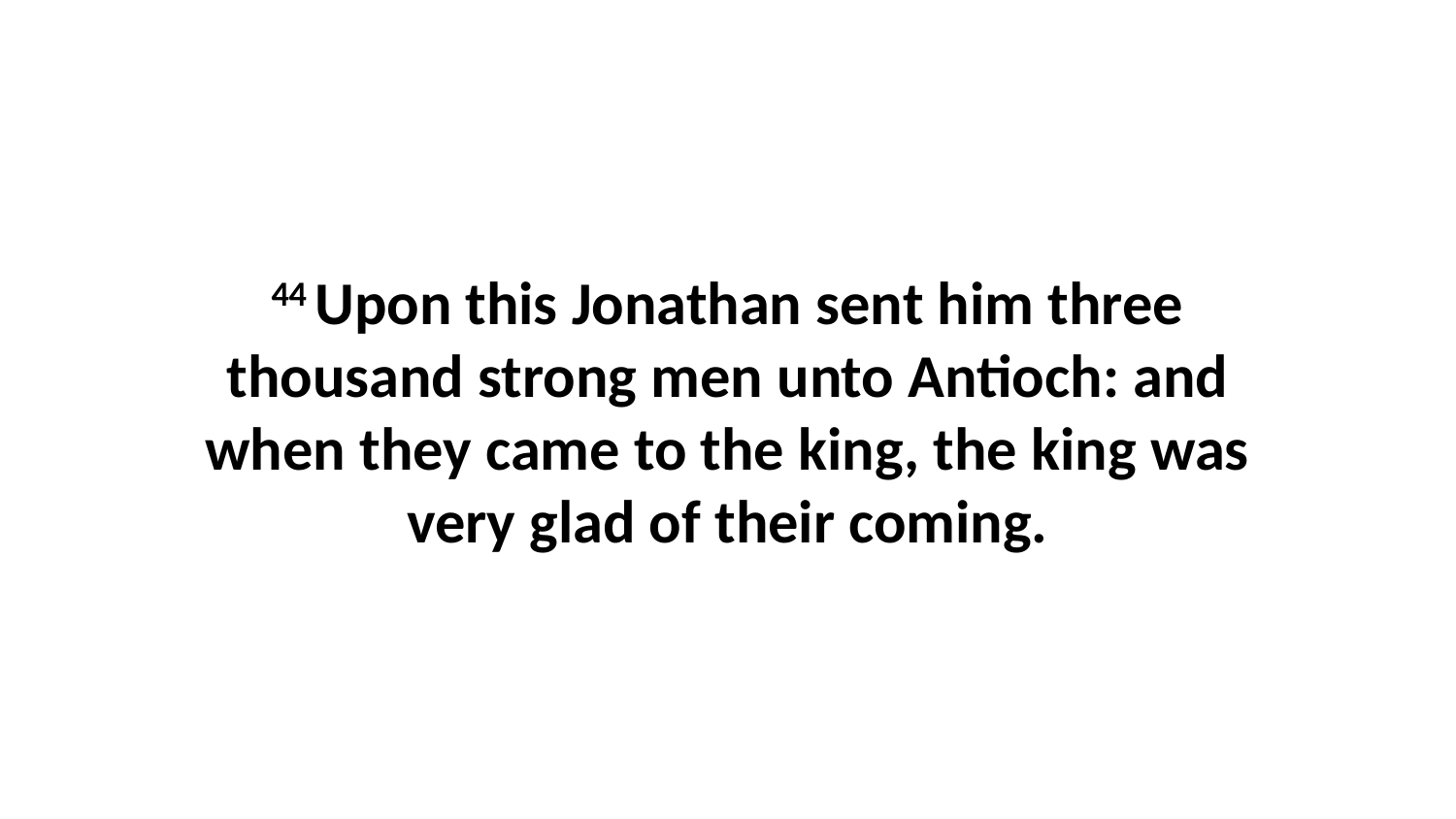

44 Upon this Jonathan sent him three thousand strong men unto Antioch: and when they came to the king, the king was very glad of their coming.